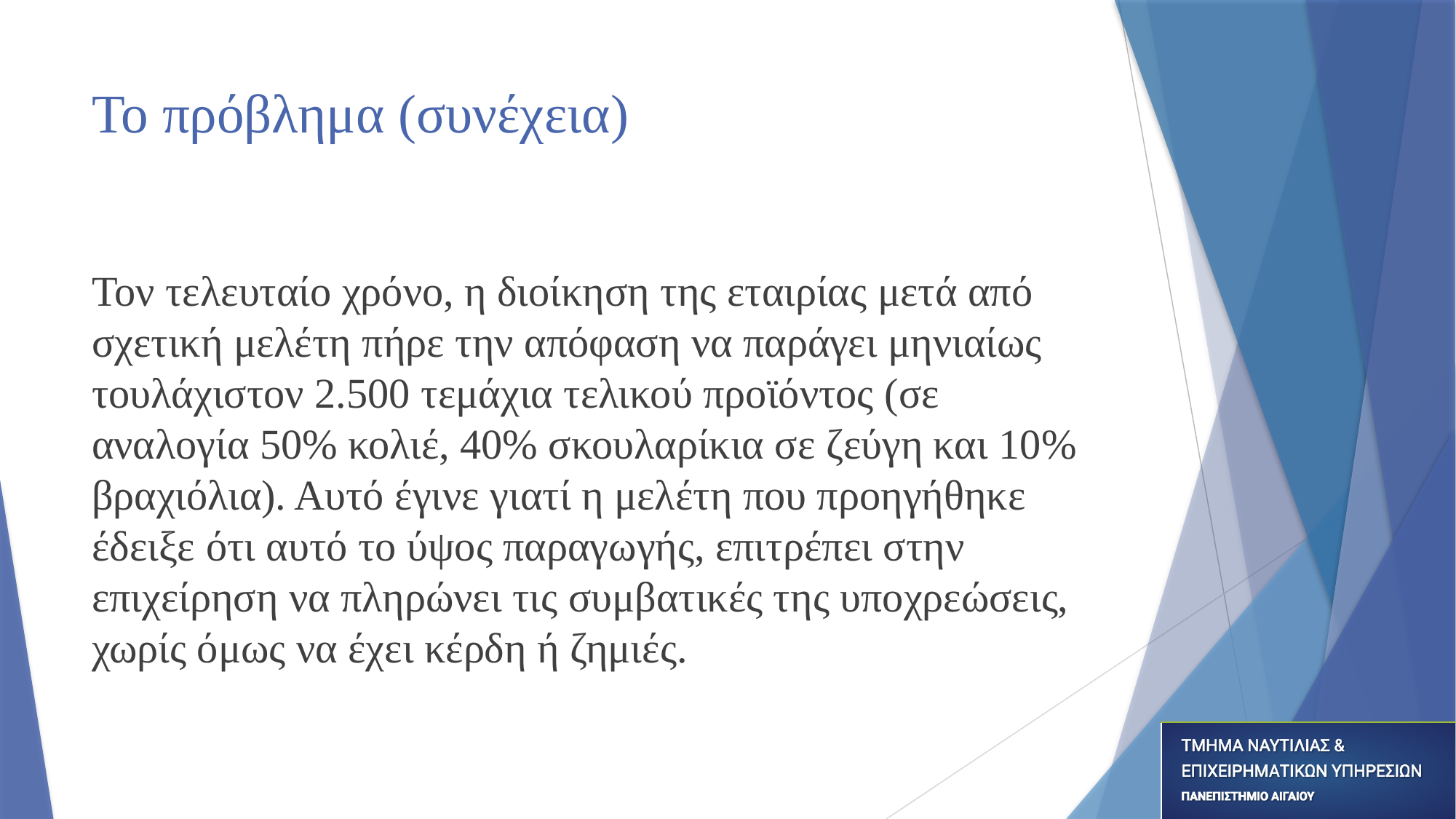

# Το πρόβλημα (συνέχεια)
Τον τελευταίο χρόνο, η διοίκηση της εταιρίας μετά από σχετική μελέτη πήρε την απόφαση να παράγει μηνιαίως τουλάχιστον 2.500 τεμάχια τελικού προϊόντος (σε αναλογία 50% κολιέ, 40% σκουλαρίκια σε ζεύγη και 10% βραχιόλια). Αυτό έγινε γιατί η μελέτη που προηγήθηκε έδειξε ότι αυτό το ύψος παραγωγής, επιτρέπει στην επιχείρηση να πληρώνει τις συμβατικές της υποχρεώσεις, χωρίς όμως να έχει κέρδη ή ζημιές.